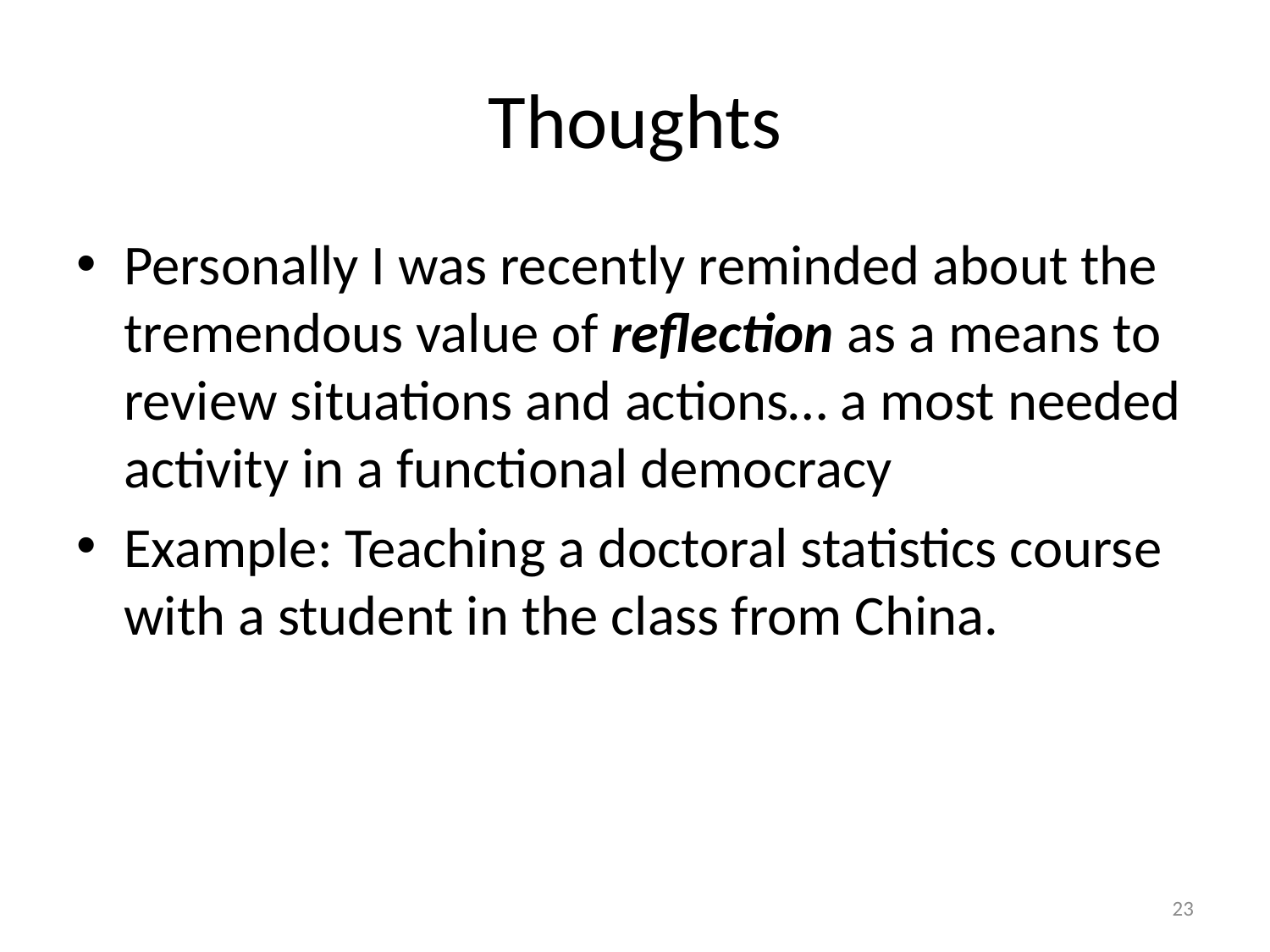

# Thoughts
Personally I was recently reminded about the tremendous value of reflection as a means to review situations and actions… a most needed activity in a functional democracy
Example: Teaching a doctoral statistics course with a student in the class from China.
23